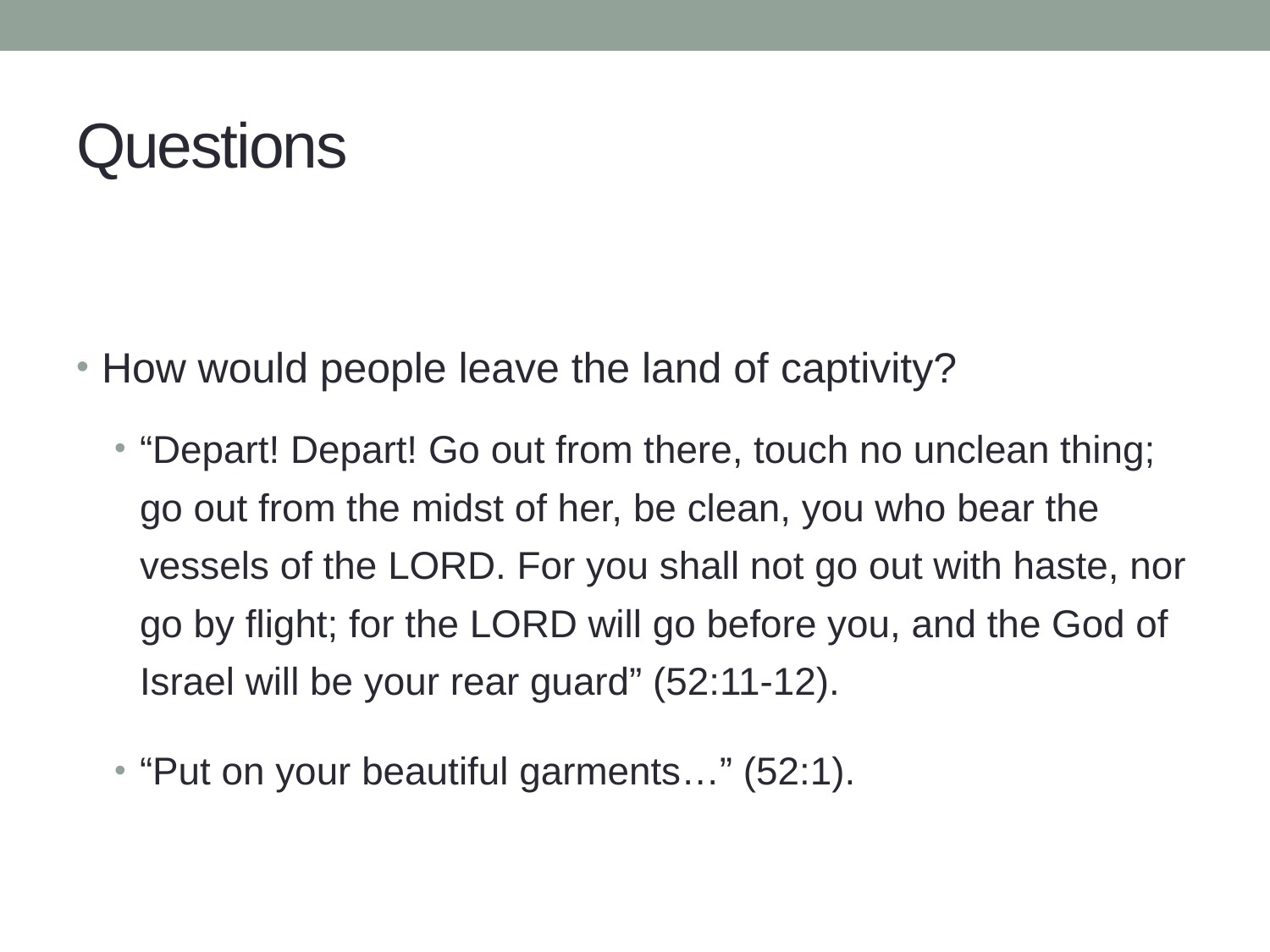

# Questions
How would people leave the land of captivity?
“Depart! Depart! Go out from there, touch no unclean thing; go out from the midst of her, be clean, you who bear the vessels of the LORD. For you shall not go out with haste, nor go by flight; for the LORD will go before you, and the God of Israel will be your rear guard” (52:11-12).
“Put on your beautiful garments…” (52:1).